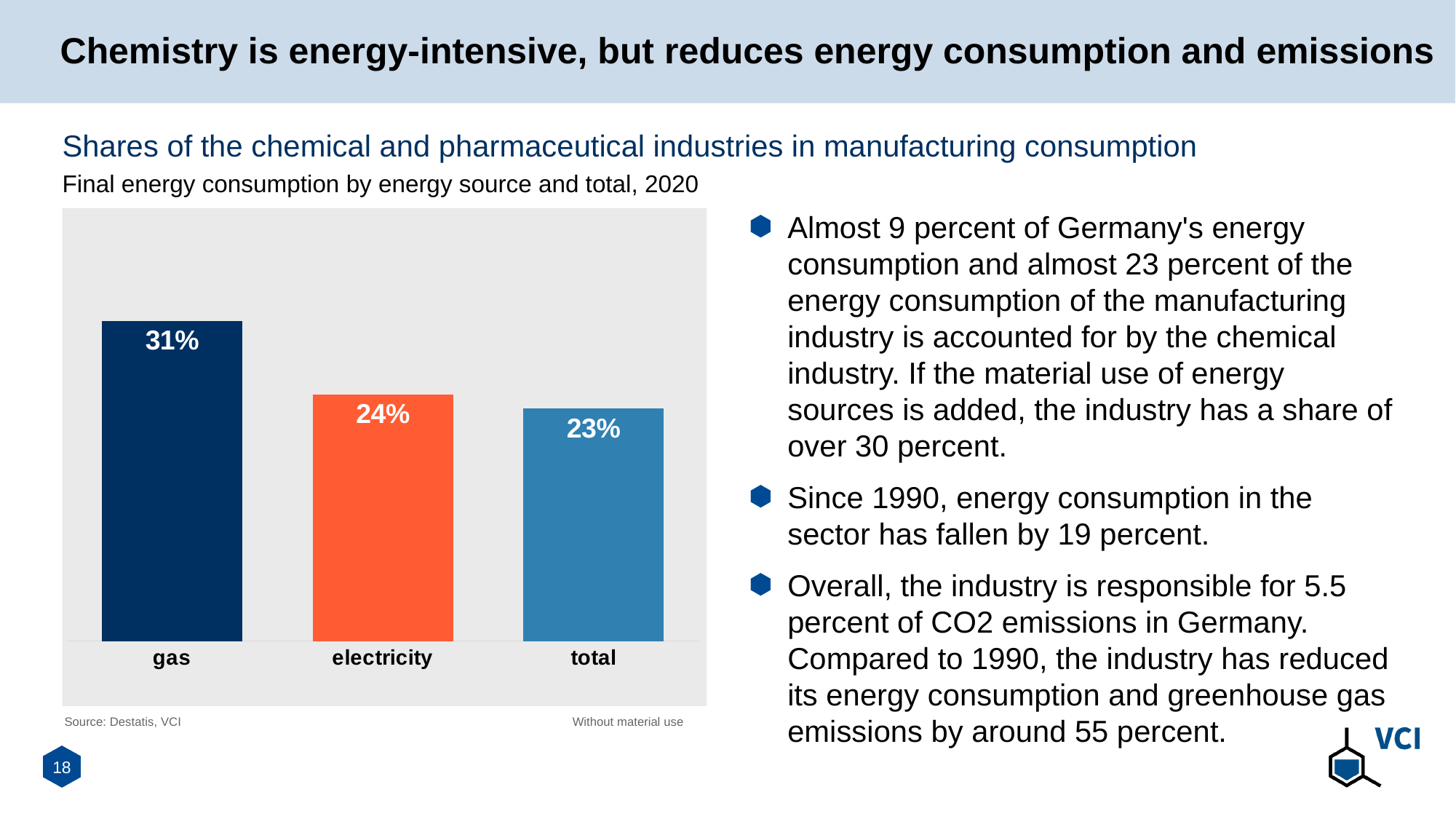

# Chemistry is energy-intensive, but reduces energy consumption and emissions
Shares of the chemical and pharmaceutical industries in manufacturing consumption
Final energy consumption by energy source and total, 2020
Almost 9 percent of Germany's energy consumption and almost 23 percent of the energy consumption of the manufacturing industry is accounted for by the chemical industry. If the material use of energy sources is added, the industry has a share of over 30 percent.
Since 1990, energy consumption in the sector has fallen by 19 percent.
Overall, the industry is responsible for 5.5 percent of CO2 emissions in Germany. Compared to 1990, the industry has reduced its energy consumption and greenhouse gas emissions by around 55 percent.

### Chart

| Category |  |
|---|---|
| gas | 0.31363677674555823 |
| electricity | 0.24161645504424453 |
| total | 0.2279313851498032 |
Source: Destatis, VCI
Without material use

18